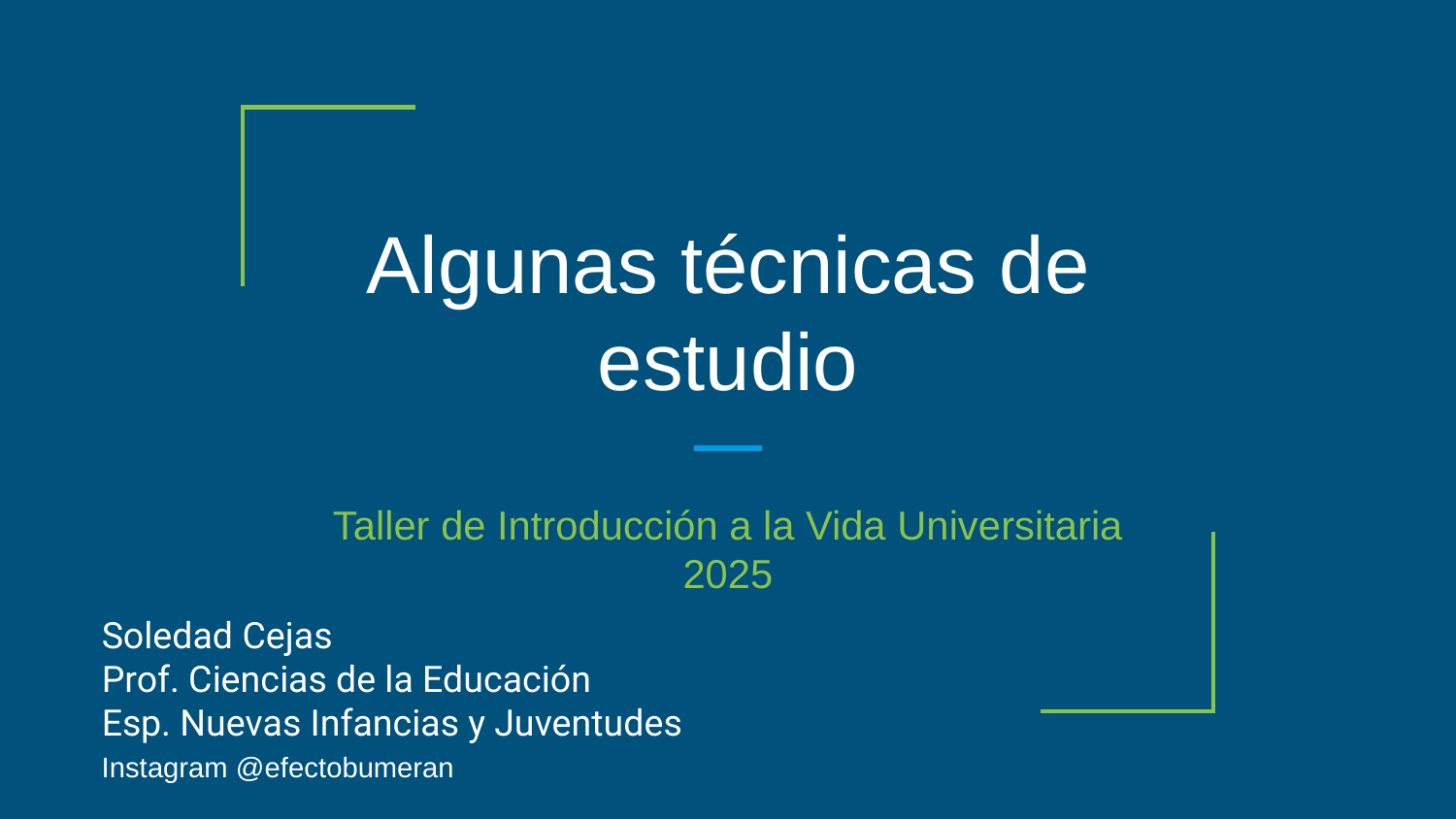

# Algunas técnicas de estudio
Taller de Introducción a la Vida Universitaria
2025
Soledad Cejas
Prof. Ciencias de la Educación
Esp. Nuevas Infancias y Juventudes
Instagram @efectobumeran